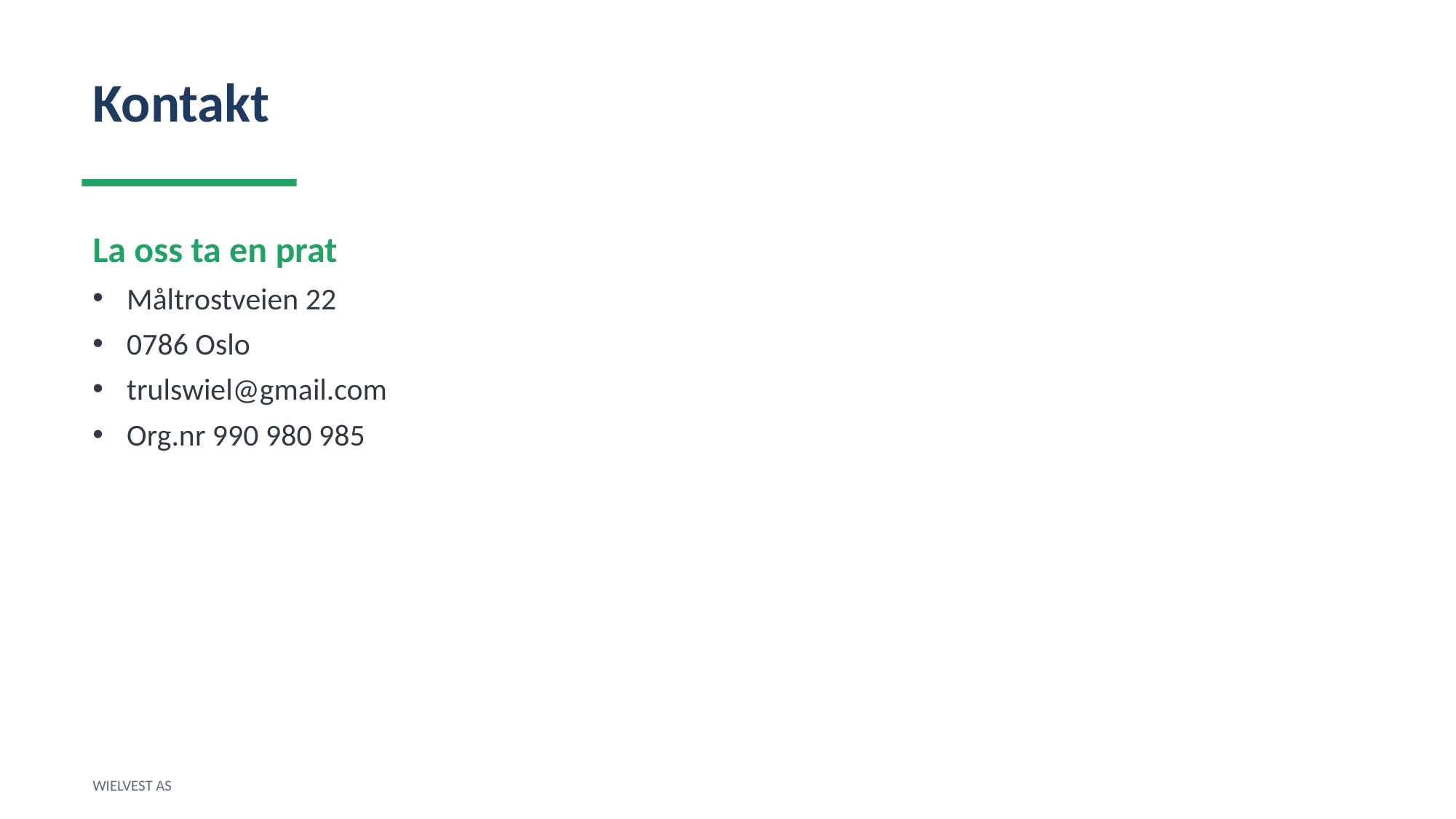

Kontakt

La oss ta en prat
Måltrostveien 22
0786 Oslo
trulswiel@gmail.com
Org.nr 990 980 985
WIELVEST AS